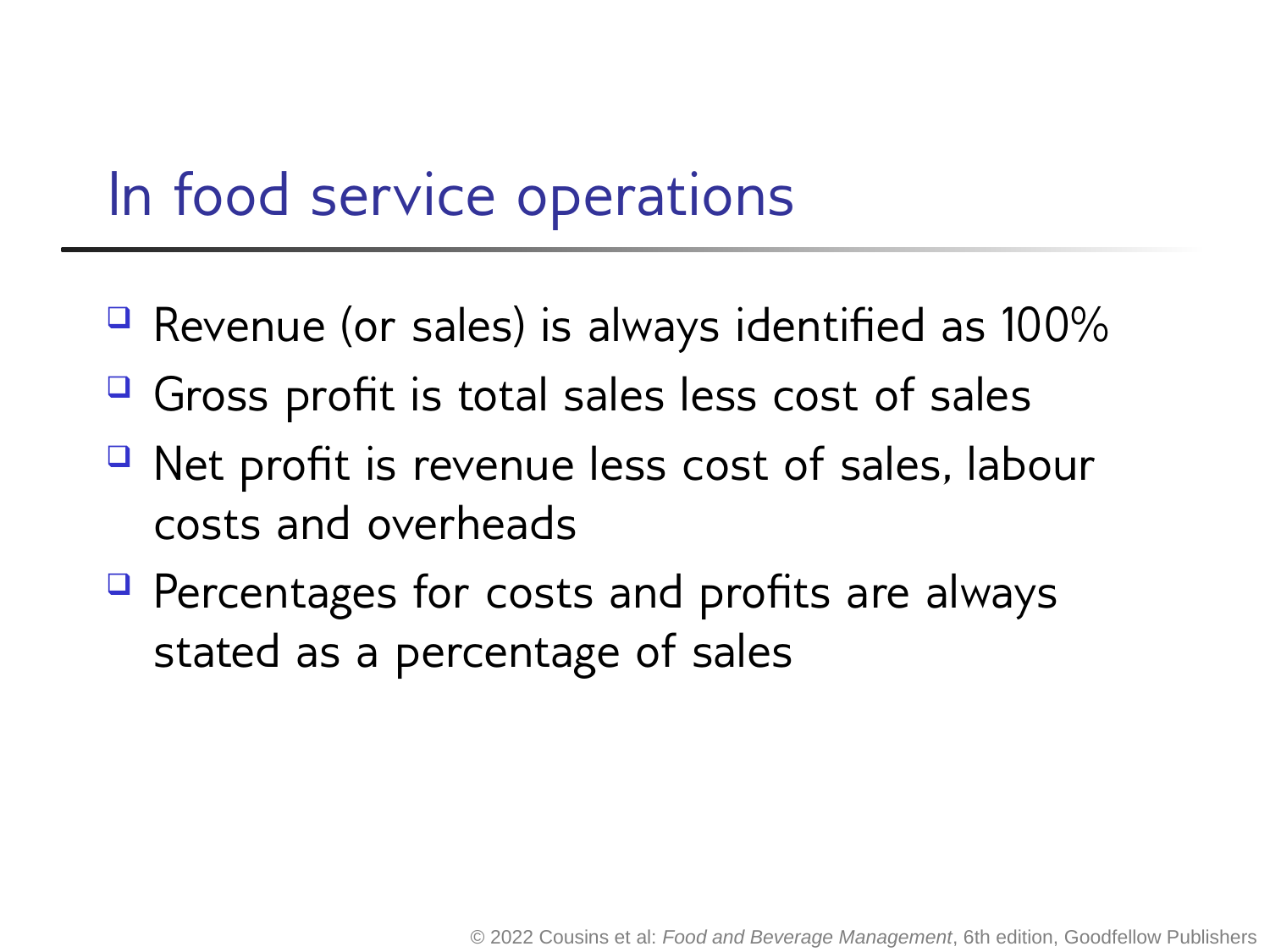

# In food service operations
Revenue (or sales) is always identified as 100%
Gross profit is total sales less cost of sales
Net profit is revenue less cost of sales, labour costs and overheads
Percentages for costs and profits are always stated as a percentage of sales